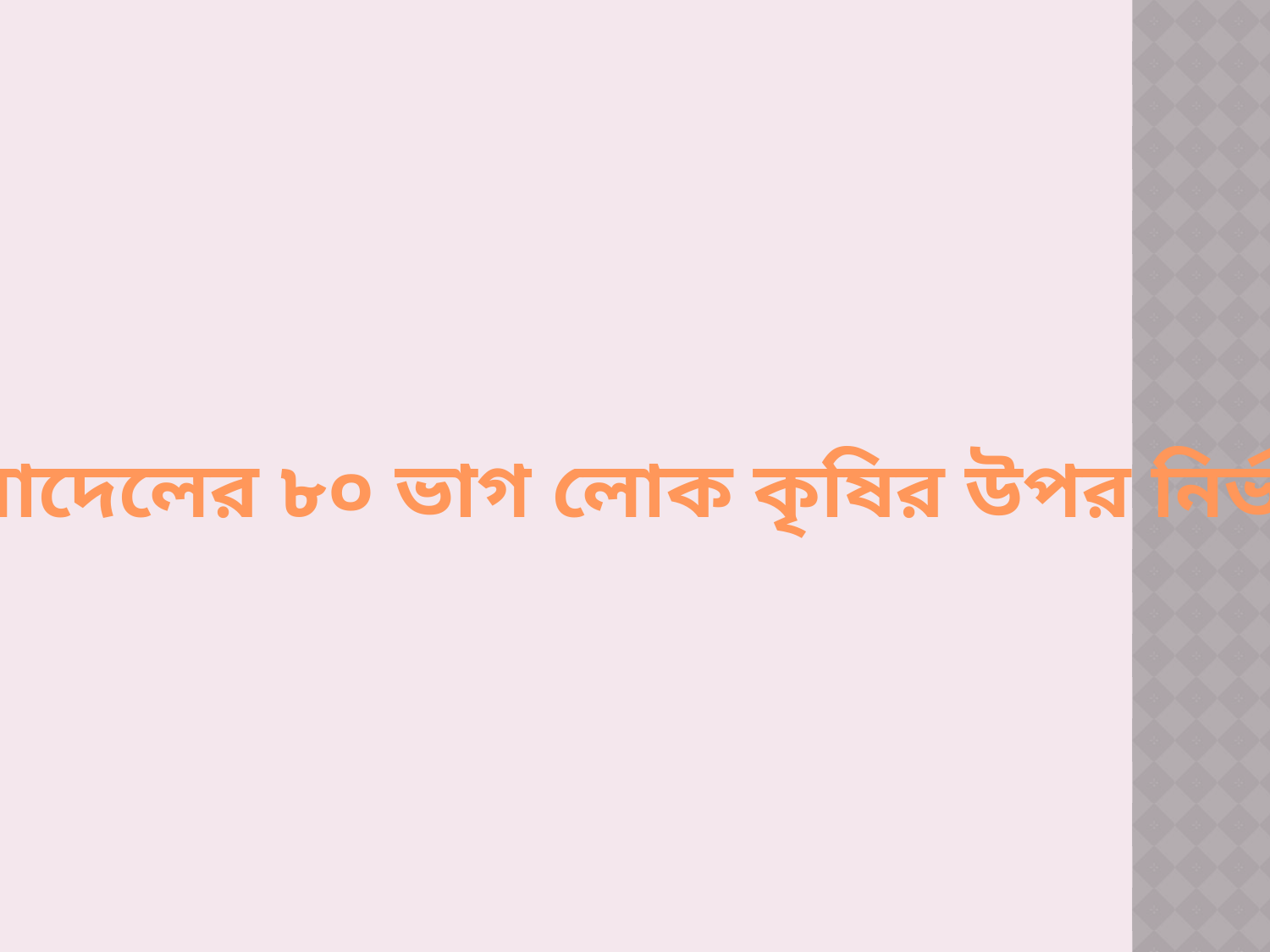

বাংলাদেলের ৮০ ভাগ লোক কৃষির উপর নির্ভর